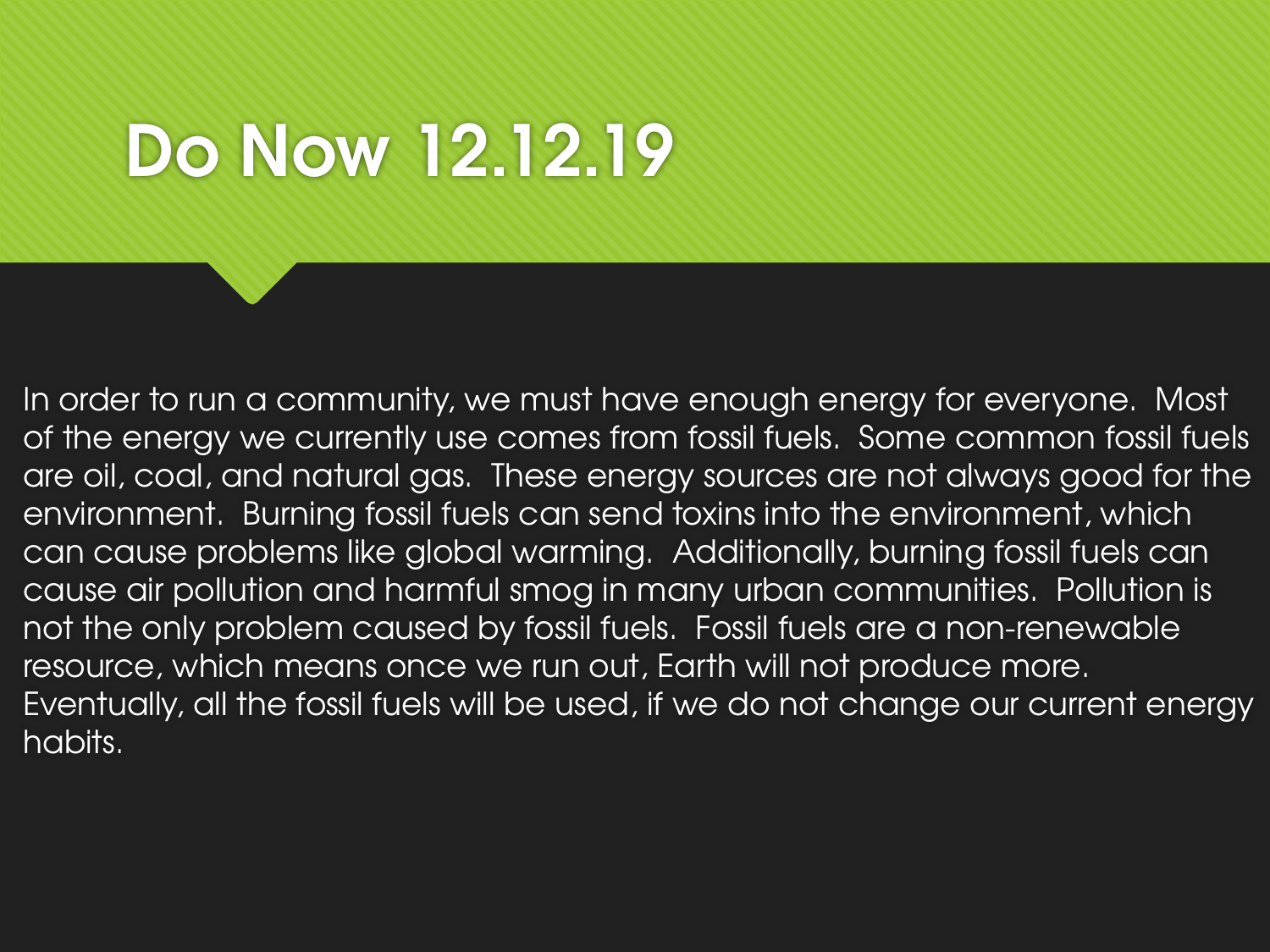

# Do Now 12.12.19
In order to run a community, we must have enough energy for everyone.  Most of the energy we currently use comes from fossil fuels.  Some common fossil fuels are oil, coal, and natural gas.  These energy sources are not always good for the environment.  Burning fossil fuels can send toxins into the environment, which can cause problems like global warming.  Additionally, burning fossil fuels can cause air pollution and harmful smog in many urban communities.  Pollution is not the only problem caused by fossil fuels.  Fossil fuels are a non-renewable resource, which means once we run out, Earth will not produce more.  Eventually, all the fossil fuels will be used, if we do not change our current energy habits.